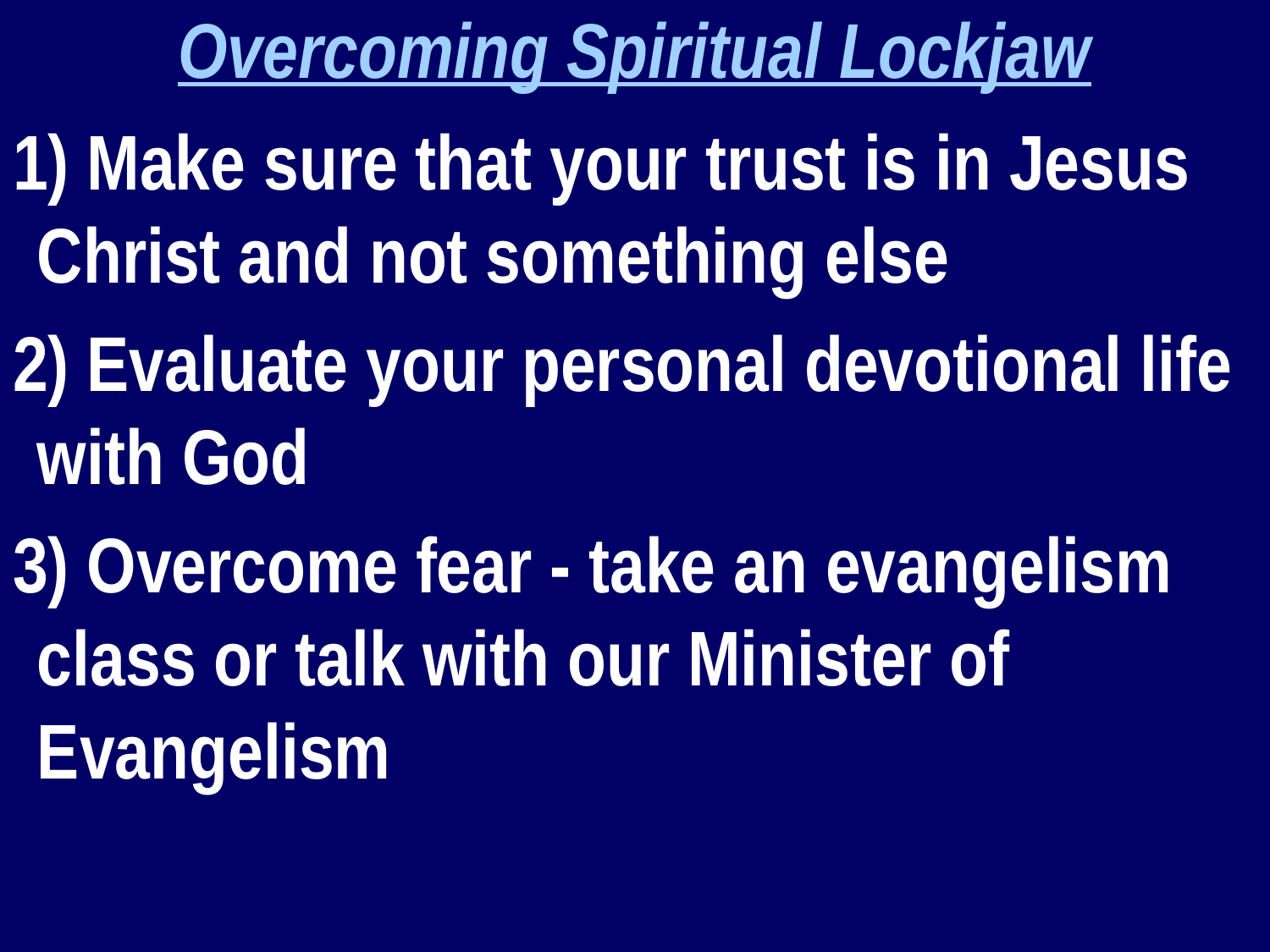

Overcoming Spiritual Lockjaw
1) Make sure that your trust is in Jesus Christ and not something else
2) Evaluate your personal devotional life with God
3) Overcome fear - take an evangelism class or talk with our Minister of Evangelism